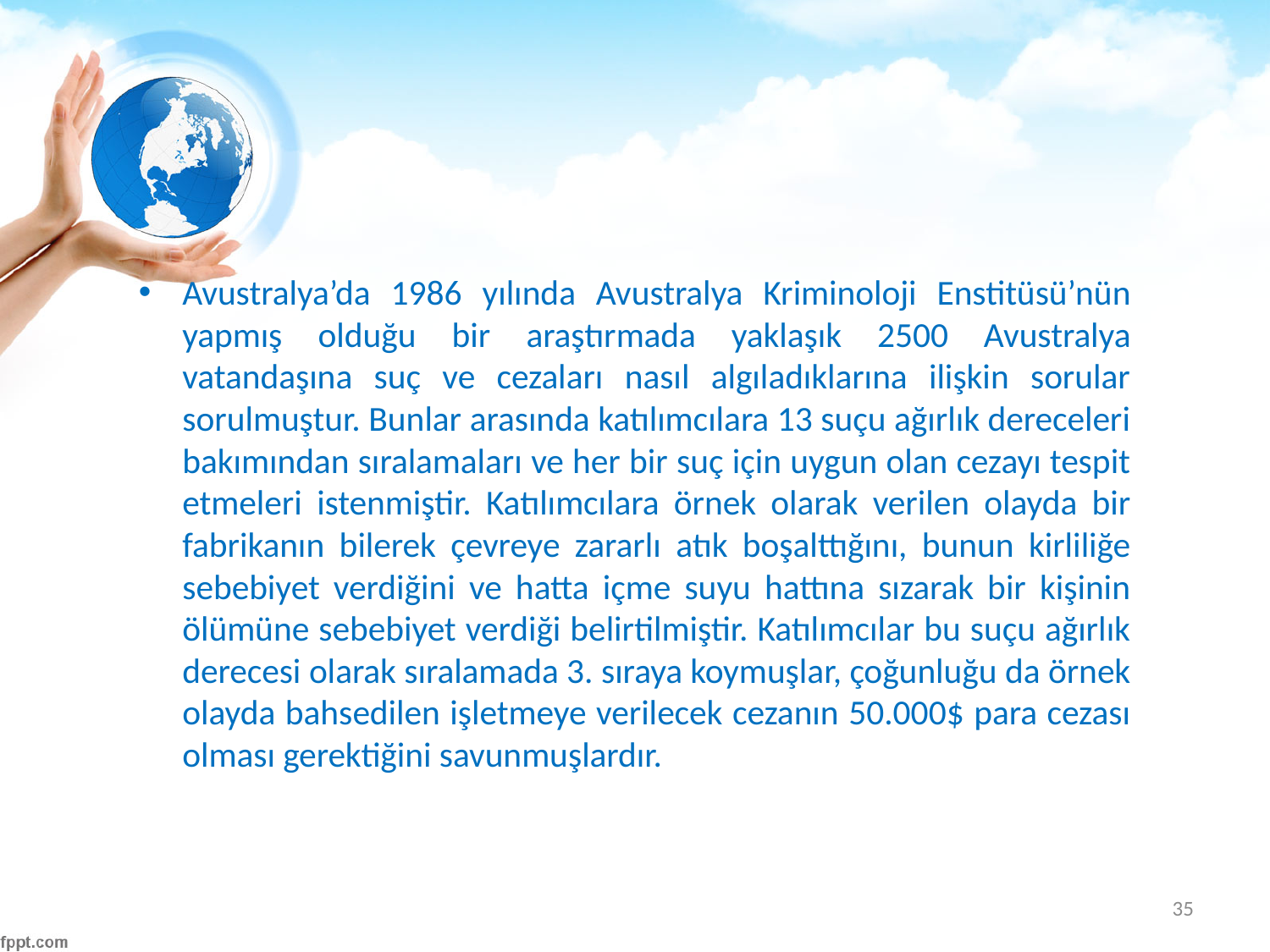

#
Avustralya’da 1986 yılında Avustralya Kriminoloji Enstitüsü’nün yapmış olduğu bir araştırmada yaklaşık 2500 Avustralya vatandaşına suç ve cezaları nasıl algıladıklarına ilişkin sorular sorulmuştur. Bunlar arasında katılımcılara 13 suçu ağırlık dereceleri bakımından sıralamaları ve her bir suç için uygun olan cezayı tespit etmeleri istenmiştir. Katılımcılara örnek olarak verilen olayda bir fabrikanın bilerek çevreye zararlı atık boşalttığını, bunun kirliliğe sebebiyet verdiğini ve hatta içme suyu hattına sızarak bir kişinin ölümüne sebebiyet verdiği belirtilmiştir. Katılımcılar bu suçu ağırlık derecesi olarak sıralamada 3. sıraya koymuşlar, çoğunluğu da örnek olayda bahsedilen işletmeye verilecek cezanın 50.000$ para cezası olması gerektiğini savunmuşlardır.
35